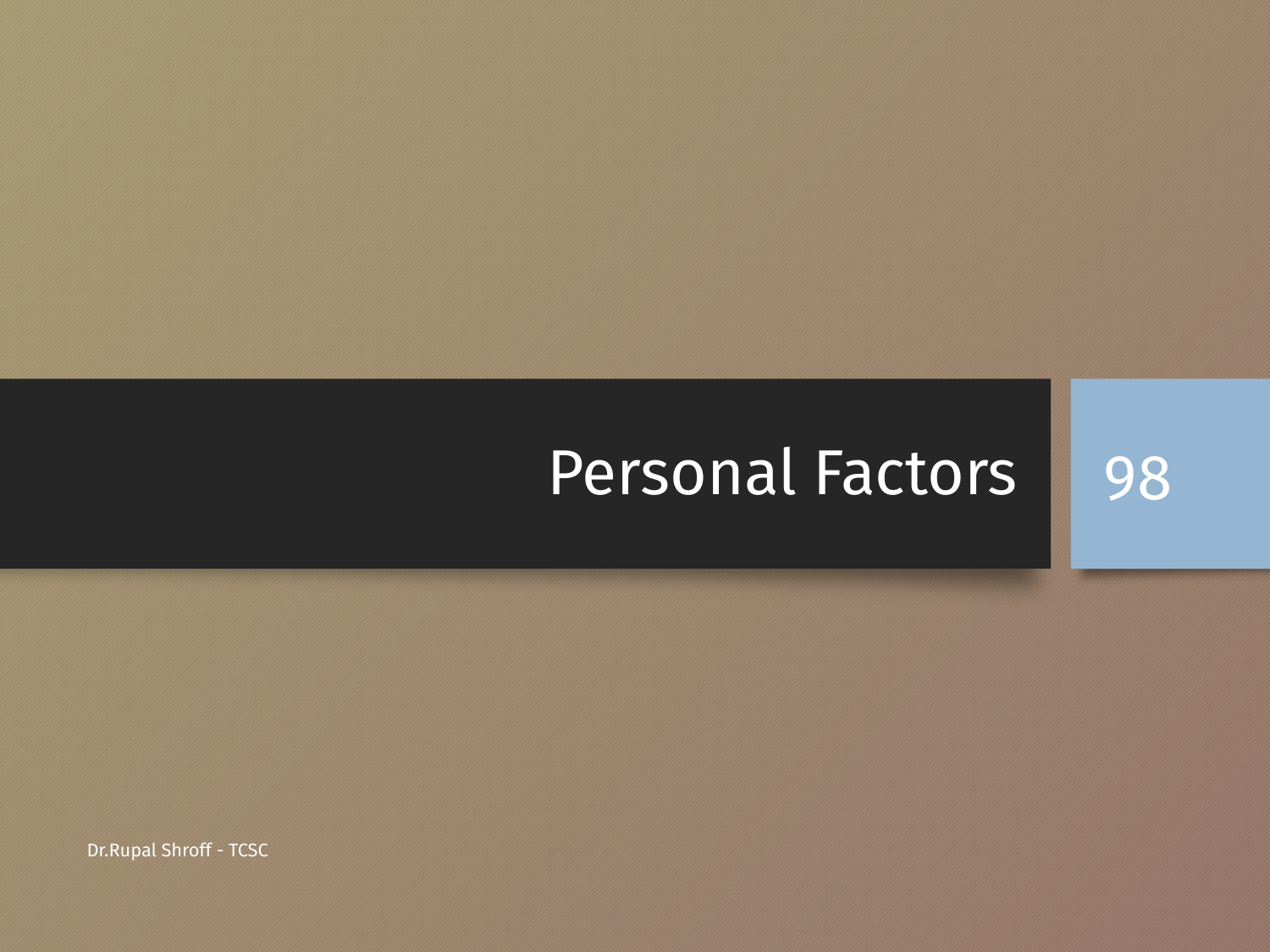

# Personal Factors
98
Dr.Rupal Shroff - TCSC